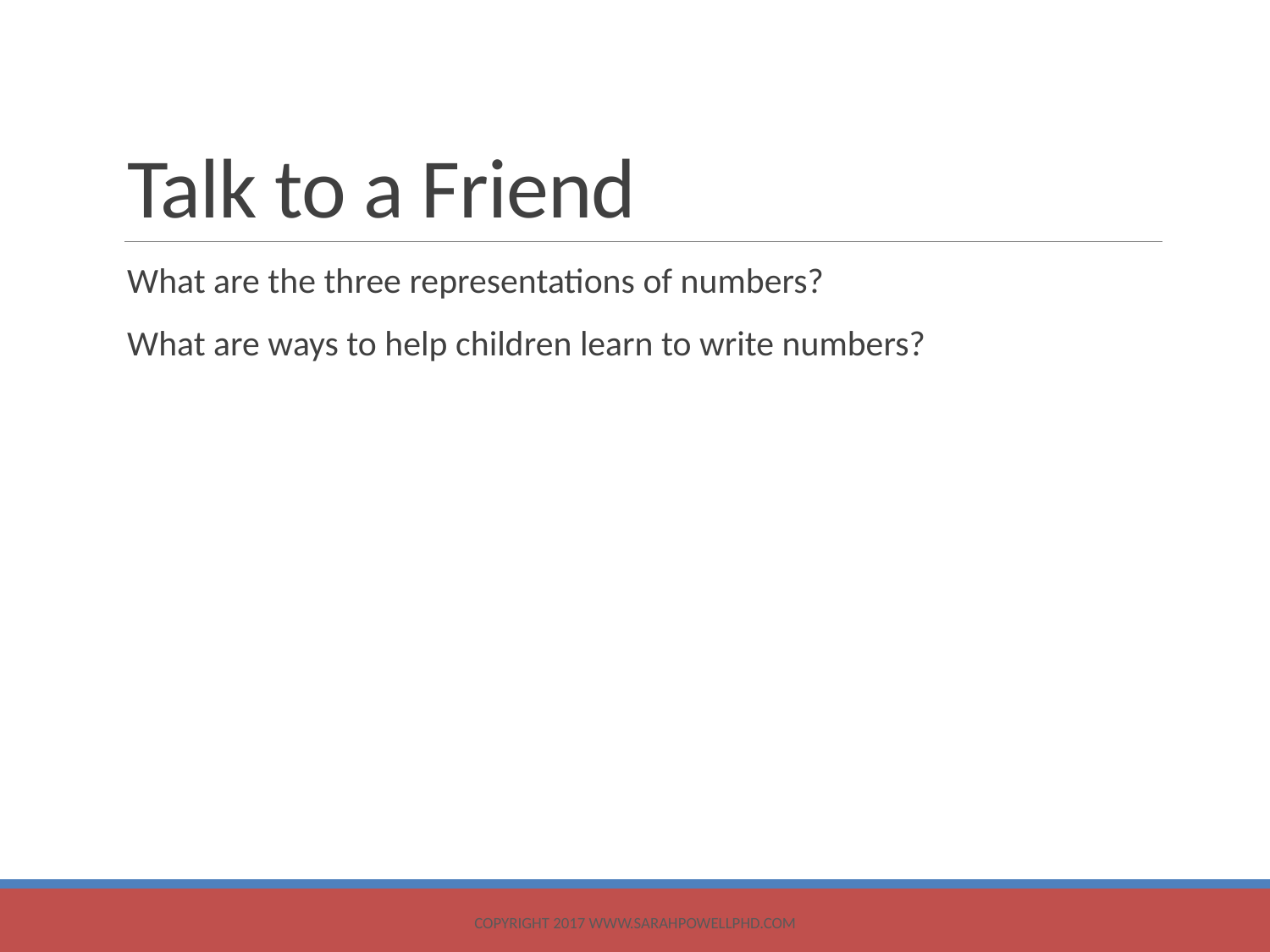

# Talk to a Friend
What are the three representations of numbers?
What are ways to help children learn to write numbers?

Copyright 2017 www.sarahpowellphd.com